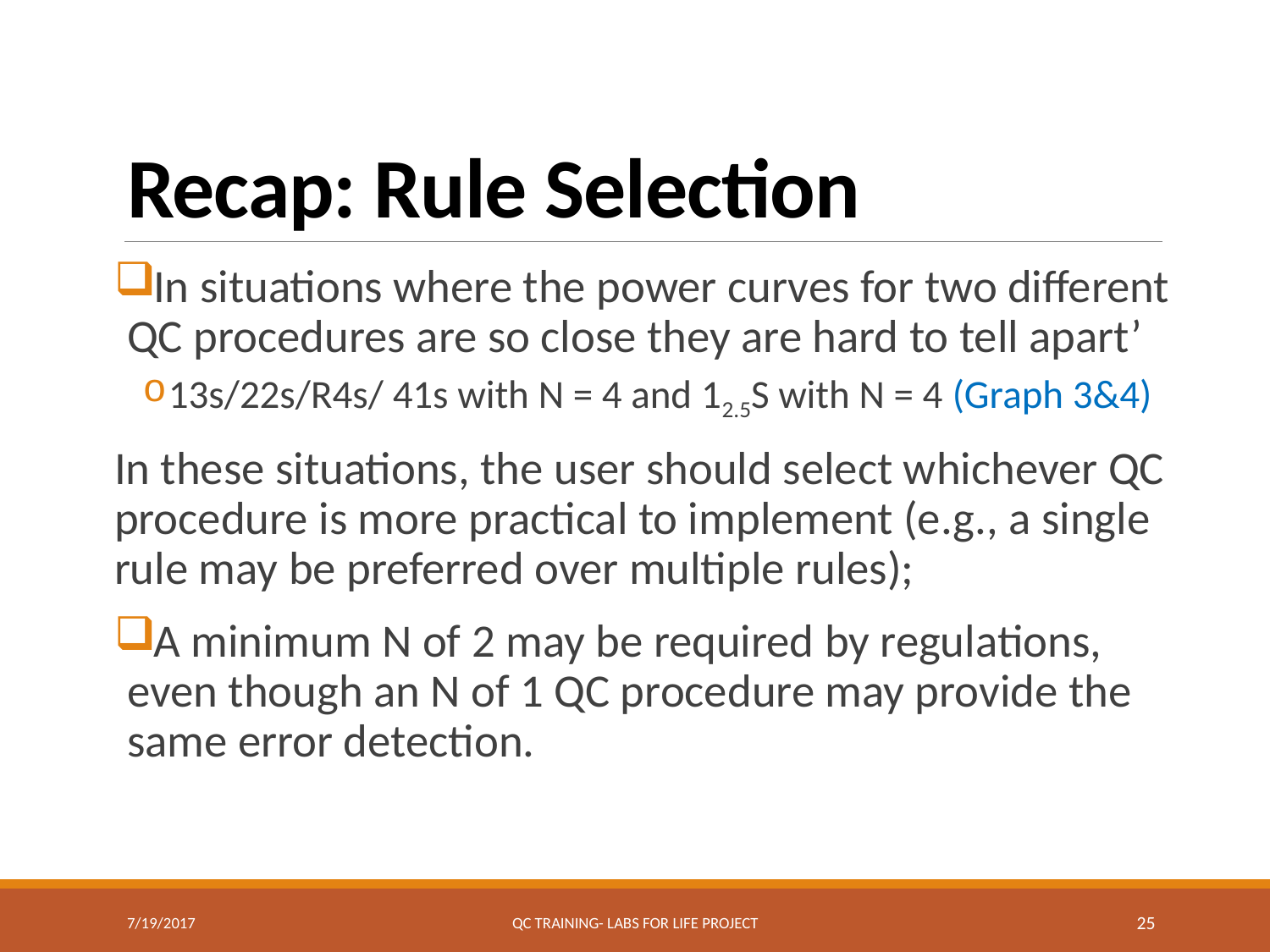

# Recap: Rule Selection
In situations where the power curves for two different QC procedures are so close they are hard to tell apart’
13s/22s/R4s/ 41s with N = 4 and 12.5S with N = 4 (Graph 3&4)
In these situations, the user should select whichever QC procedure is more practical to implement (e.g., a single rule may be preferred over multiple rules);
A minimum N of 2 may be required by regulations, even though an N of 1 QC procedure may provide the same error detection.

7/19/2017
QC Training- Labs for Life Project
25